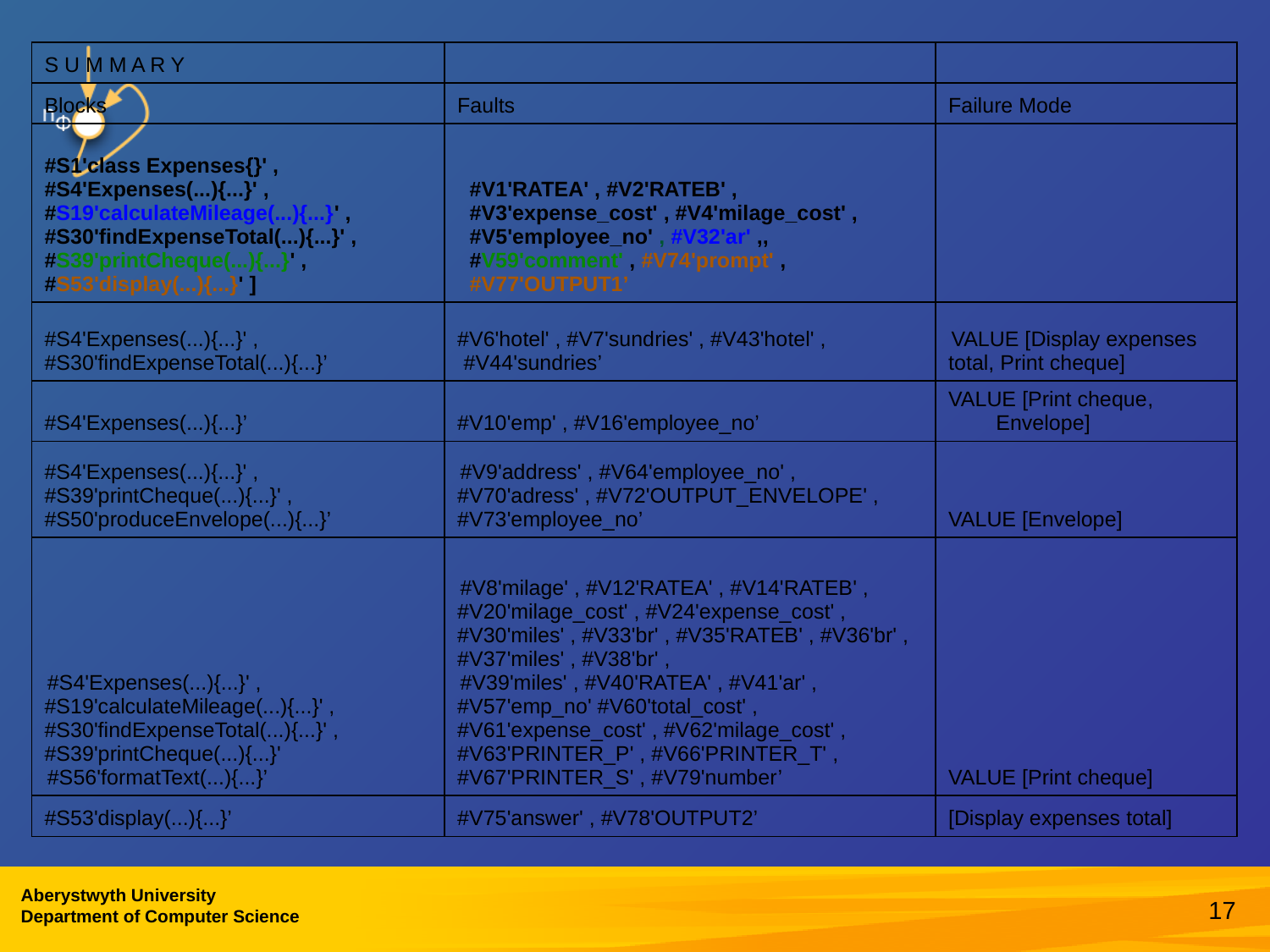

#

| S U M M A R Y |  |  |
| --- | --- | --- |
| Blocks | Faults | Failure Mode |
| #S1'class Expenses{}' , #S4'Expenses(...){...}' , #S19'calculateMileage(...){...}' , #S30'findExpenseTotal(...){...}' , #S39'printCheque(...){...}' , #S53'display(...){...}' ] | #V1'RATEA' , #V2'RATEB' , #V3'expense\_cost' , #V4'milage\_cost' , #V5'employee\_no' , #V32'ar' ,, #V59'comment' , #V74'prompt' , #V77'OUTPUT1’ |  |
| #S4'Expenses(...){...}' , #S30'findExpenseTotal(...){...}’ | #V6'hotel' , #V7'sundries' , #V43'hotel' , #V44'sundries’ | VALUE [Display expenses total, Print cheque] |
| #S4'Expenses(...){...}’ | #V10'emp' , #V16'employee\_no’ | VALUE [Print cheque, Envelope] |
| #S4'Expenses(...){...}' , #S39'printCheque(...){...}' , #S50'produceEnvelope(...){...}’ | #V9'address' , #V64'employee\_no' , #V70'adress' , #V72'OUTPUT\_ENVELOPE' , #V73'employee\_no’ | VALUE [Envelope] |
| #S4'Expenses(...){...}' , #S19'calculateMileage(...){...}' , #S30'findExpenseTotal(...){...}' , #S39'printCheque(...){...}' #S56'formatText(...){...}’ | #V8'milage' , #V12'RATEA' , #V14'RATEB' , #V20'milage\_cost' , #V24'expense\_cost' , #V30'miles' , #V33'br' , #V35'RATEB' , #V36'br' , #V37'miles' , #V38'br' , #V39'miles' , #V40'RATEA' , #V41'ar' , #V57'emp\_no' #V60'total\_cost' , #V61'expense\_cost' , #V62'milage\_cost' , #V63'PRINTER\_P' , #V66'PRINTER\_T' , #V67'PRINTER\_S' , #V79'number’ | VALUE [Print cheque] |
| #S53'display(...){...}’ | #V75'answer' , #V78'OUTPUT2’ | [Display expenses total] |
17